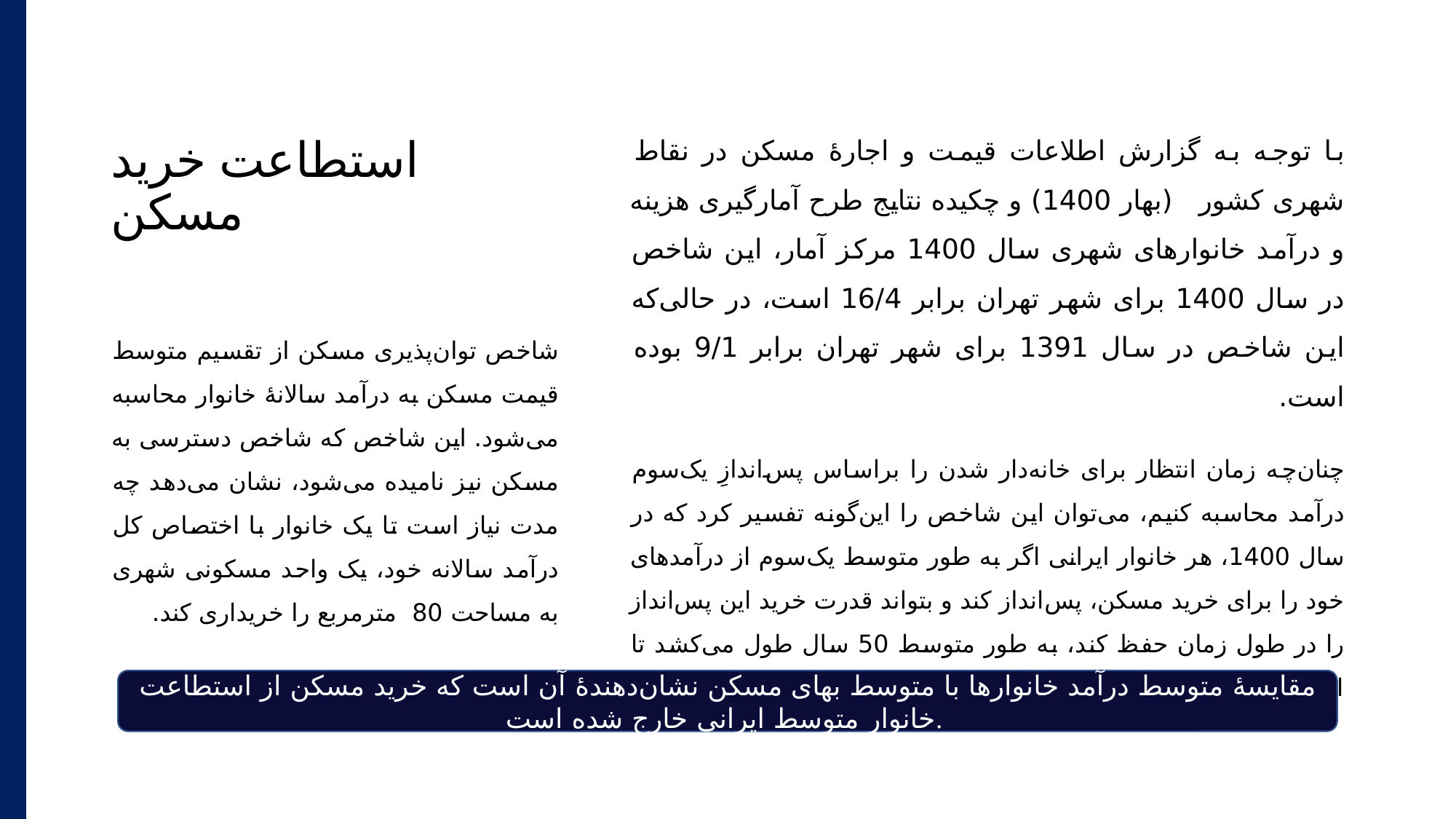

# استطاعت خرید مسکن
با توجه به گزارش اطلاعات قیمت و اجارۀ مسکن در نقاط شهری کشور   (بهار 1400) و چکیده نتایج طرح آمارگیری هزینه و درآمد خانوارهای شهری سال 1400 مرکز آمار، این شاخص در سال 1400 برای شهر تهران برابر 16/4 است، در حالی‌که این شاخص در سال 1391 برای شهر تهران برابر 9/1 بوده است.
چنان‌چه زمان انتظار برای خانه‌دار شدن را براساس پس‌اندازِ یک‌سوم درآمد محاسبه کنیم، می‌توان این شاخص را این‌گونه تفسیر کرد که در سال 1400، هر خانوار ایرانی اگر به طور متوسط یک‌سوم از درآمدهای خود را برای خرید مسکن، پس‌انداز کند و بتواند قدرت خرید این پس‌انداز را در طول زمان حفظ کند، به طور متوسط 50 سال طول می‌کشد تا امکان خرید یک واحد مسکونی متوسط را در شهر تهران پیدا کند.
شاخص توان‌پذیری مسکن از تقسیم متوسط قیمت مسکن به درآمد سالانۀ خانوار محاسبه می‌شود. این شاخص که شاخص دسترسی به مسکن نیز نامیده می‌شود، نشان می‌دهد چه مدت نیاز است تا یک خانوار با اختصاص کل درآمد سالانه خود، یک واحد مسکونی شهری به مساحت 80  مترمربع را خریداری کند.
مقایسۀ متوسط درآمد خانوارها با متوسط بهای مسکن نشان‌دهندۀ آن است که خرید مسکن از استطاعت خانوار متوسط ایرانی خارج شده است.